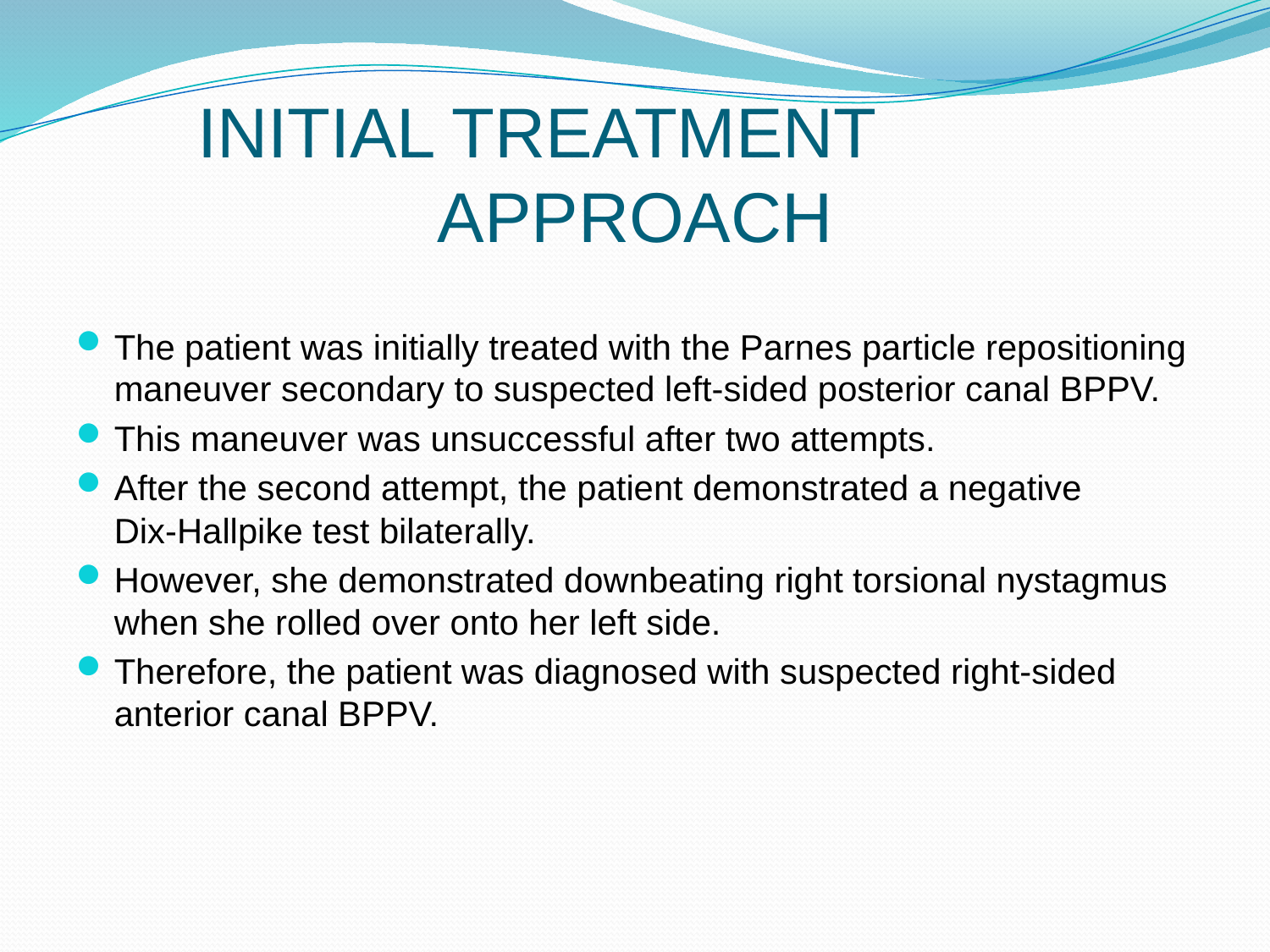

# INITIAL TREATMENT           APPROACH

The patient was initially treated with the Parnes particle repositioning maneuver secondary to suspected left-sided posterior canal BPPV.
This maneuver was unsuccessful after two attempts.
After the second attempt, the patient demonstrated a negative      Dix-Hallpike test bilaterally.
However, she demonstrated downbeating right torsional nystagmus when she rolled over onto her left side.
Therefore, the patient was diagnosed with suspected right-sided anterior canal BPPV.